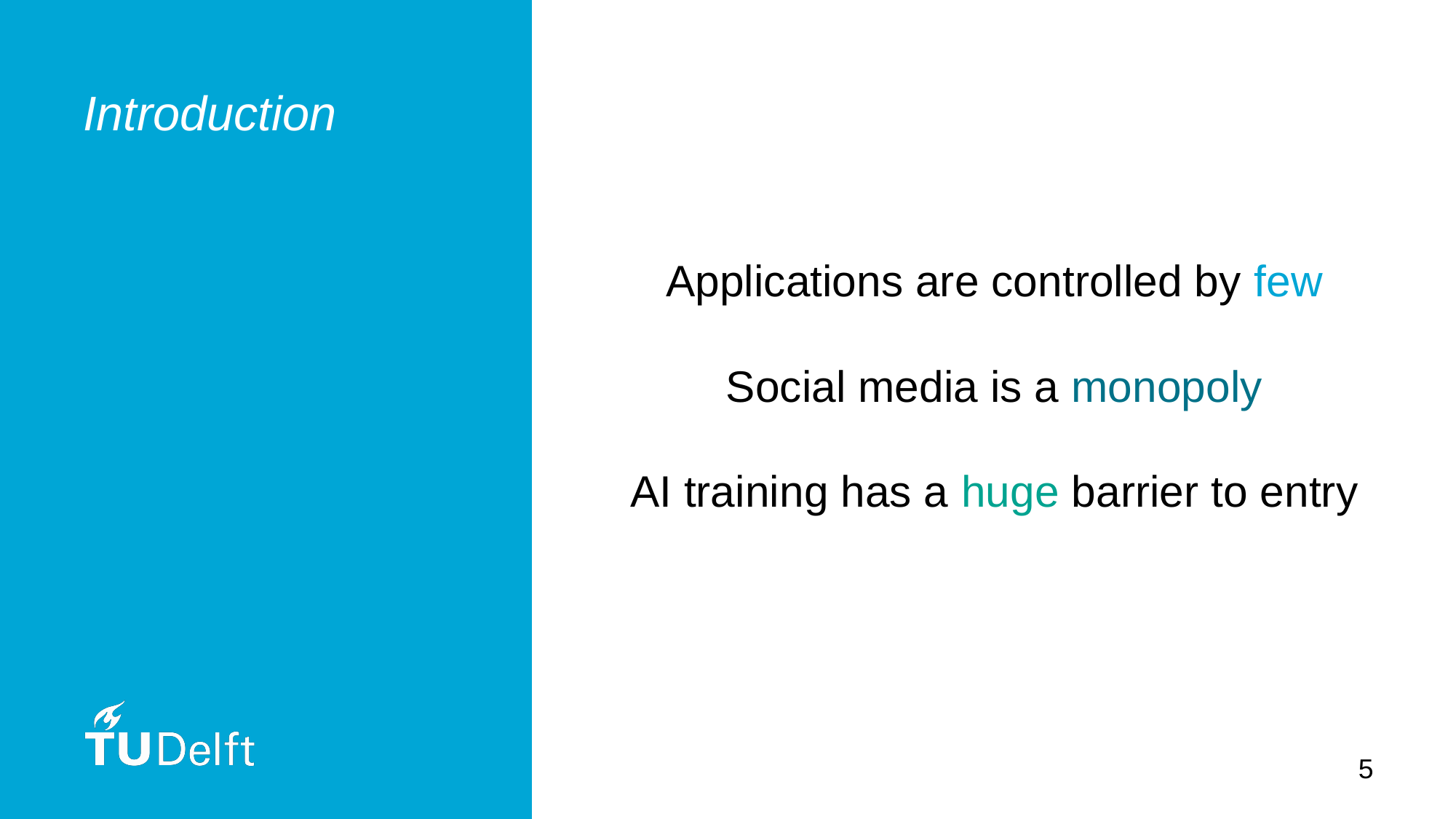

Applications are controlled by few

Social media is a monopoly

AI training has a huge barrier to entry

# Introduction

5